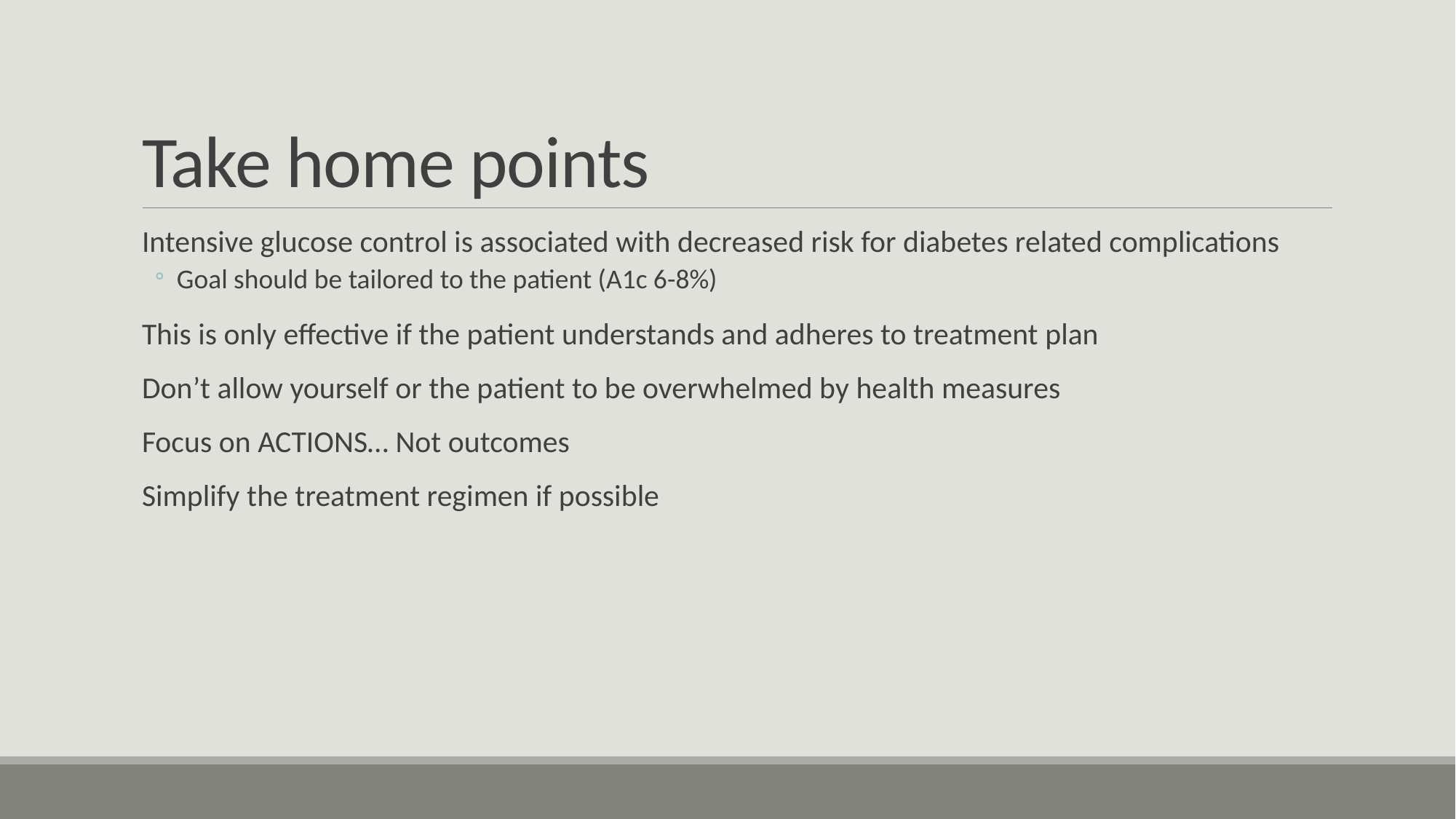

# Take home points
Intensive glucose control is associated with decreased risk for diabetes related complications
Goal should be tailored to the patient (A1c 6-8%)
This is only effective if the patient understands and adheres to treatment plan
Don’t allow yourself or the patient to be overwhelmed by health measures
Focus on ACTIONS… Not outcomes
Simplify the treatment regimen if possible